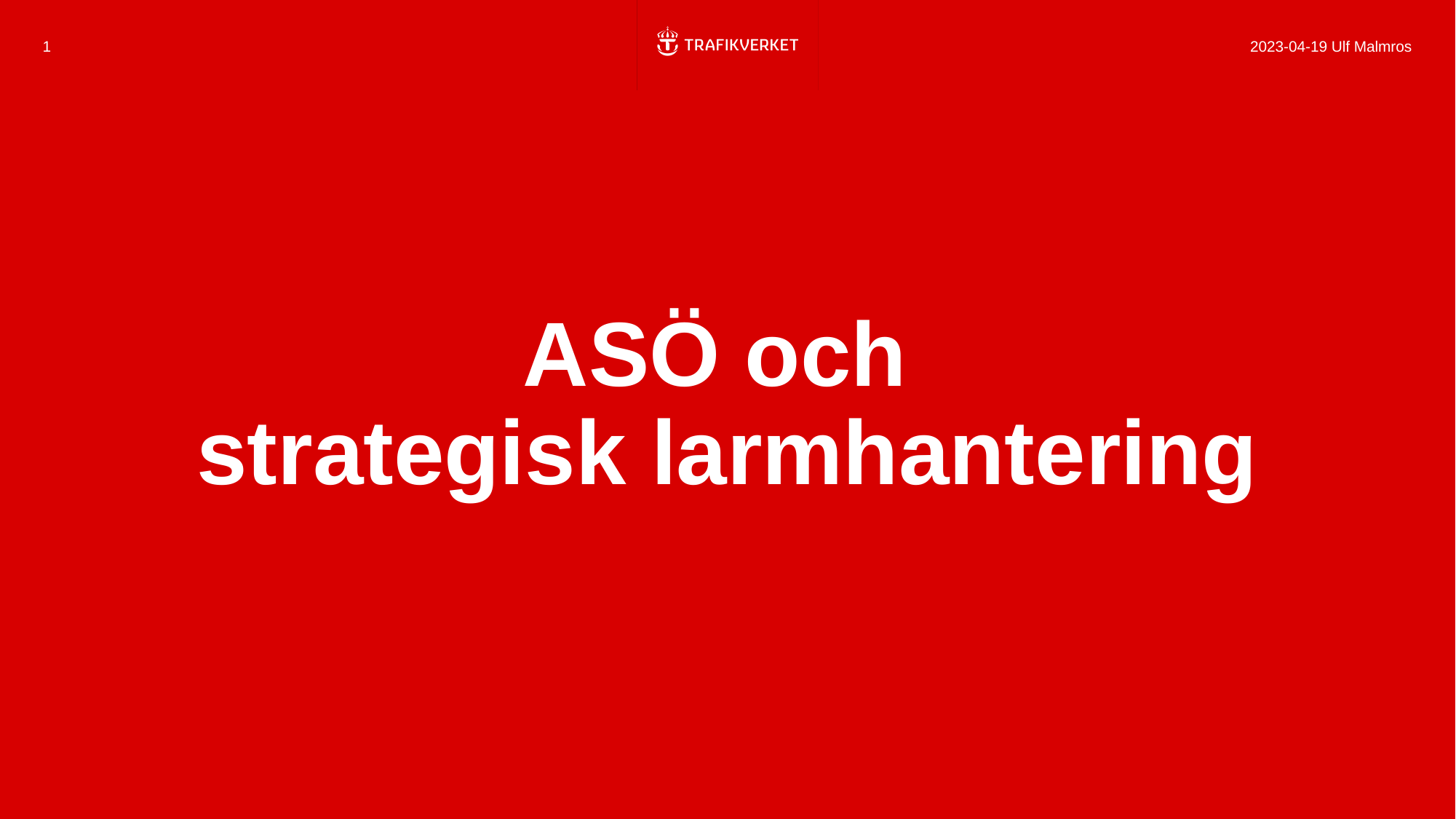

1
2023-04-19 Ulf Malmros
# ASÖ och strategisk larmhantering